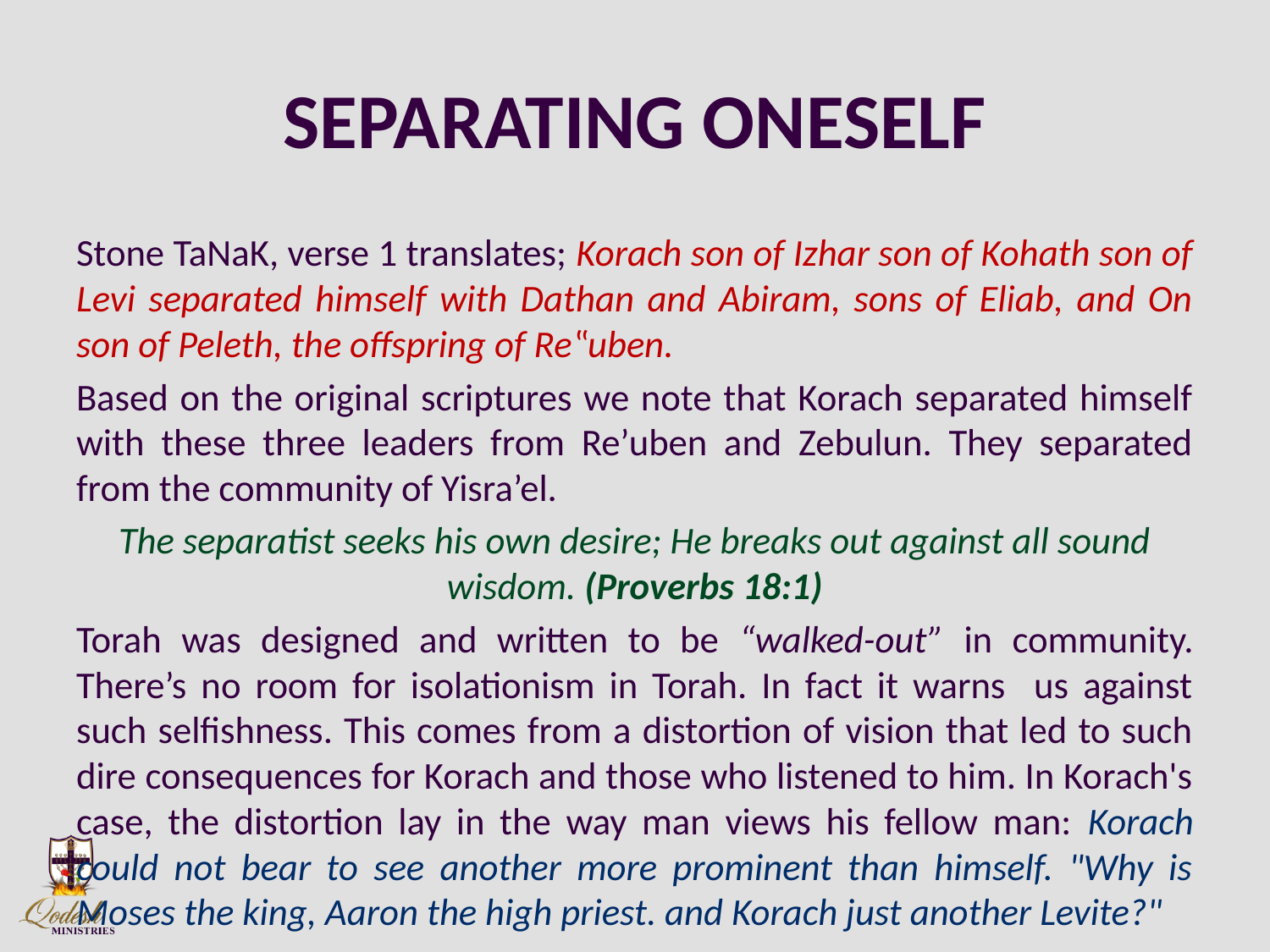

# SEPARATING ONESELF
Stone TaNaK, verse 1 translates; Korach son of Izhar son of Kohath son of Levi separated himself with Dathan and Abiram, sons of Eliab, and On son of Peleth, the offspring of Re‟uben.
Based on the original scriptures we note that Korach separated himself with these three leaders from Re’uben and Zebulun. They separated from the community of Yisra’el.
The separatist seeks his own desire; He breaks out against all sound wisdom. (Proverbs 18:1)
Torah was designed and written to be “walked-out” in community. There’s no room for isolationism in Torah. In fact it warns  us against such selfishness. This comes from a distortion of vision that led to such dire consequences for Korach and those who listened to him. In Korach's case, the distortion lay in the way man views his fellow man: Korach could not bear to see another more prominent than himself. "Why is Moses the king, Aaron the high priest. and Korach just another Levite?"